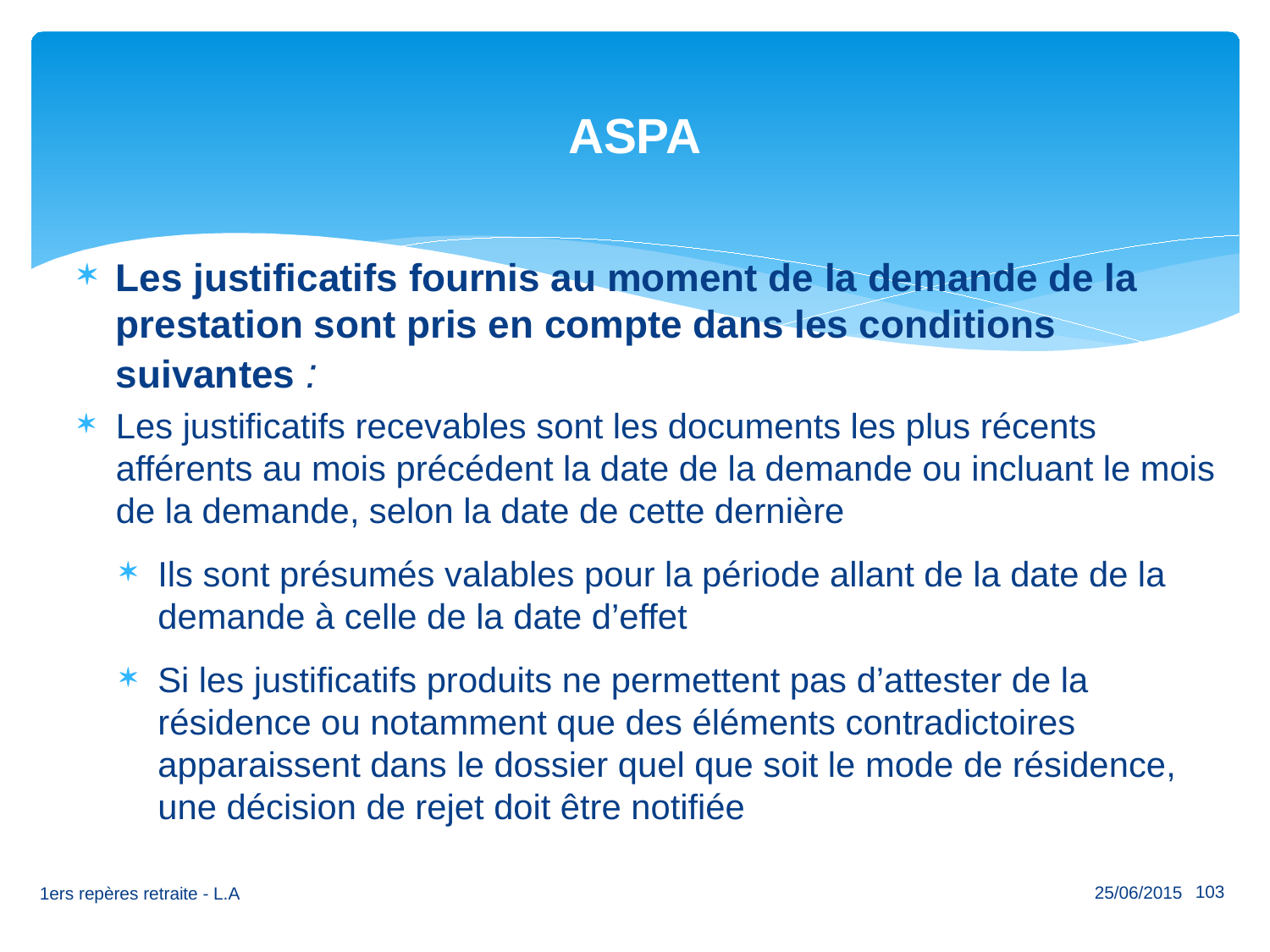

# ASPA
Les justificatifs fournis au moment de la demande de la prestation sont pris en compte dans les conditions suivantes :
Les justificatifs recevables sont les documents les plus récents afférents au mois précédent la date de la demande ou incluant le mois de la demande, selon la date de cette dernière
Ils sont présumés valables pour la période allant de la date de la demande à celle de la date d’effet
Si les justificatifs produits ne permettent pas d’attester de la résidence ou notamment que des éléments contradictoires apparaissent dans le dossier quel que soit le mode de résidence, une décision de rejet doit être notifiée

103
1ers repères retraite - L.A
25/06/2015